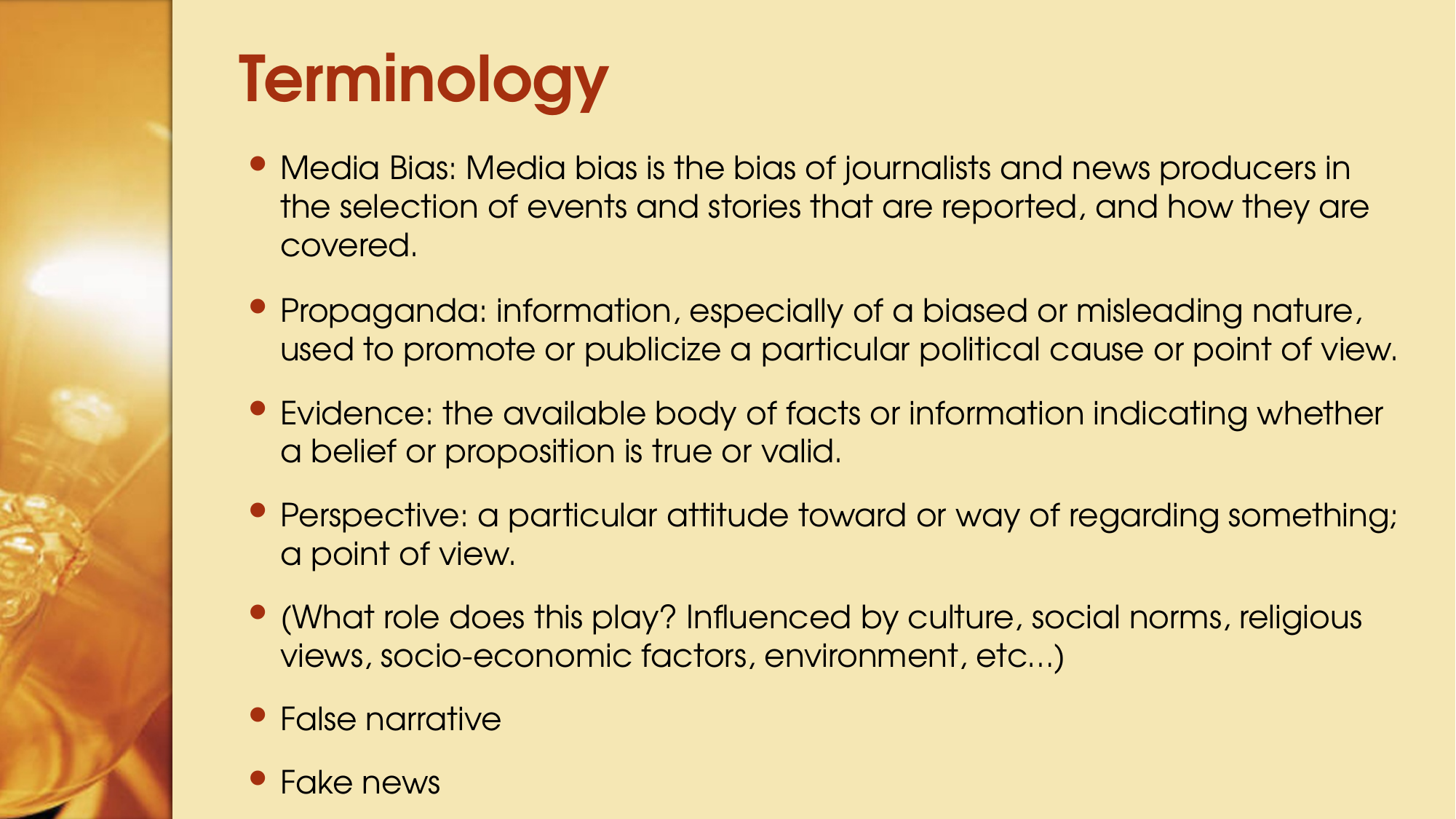

# Terminology
Media Bias: Media bias is the bias of journalists and news producers in the selection of events and stories that are reported, and how they are covered.

Propaganda: information, especially of a biased or misleading nature, used to promote or publicize a particular political cause or point of view.

Evidence: the available body of facts or information indicating whether a belief or proposition is true or valid.

Perspective: a particular attitude toward or way of regarding something; a point of view.

(What role does this play? Influenced by culture, social norms, religious views, socio-economic factors, environment, etc…)

False narrative

Fake news